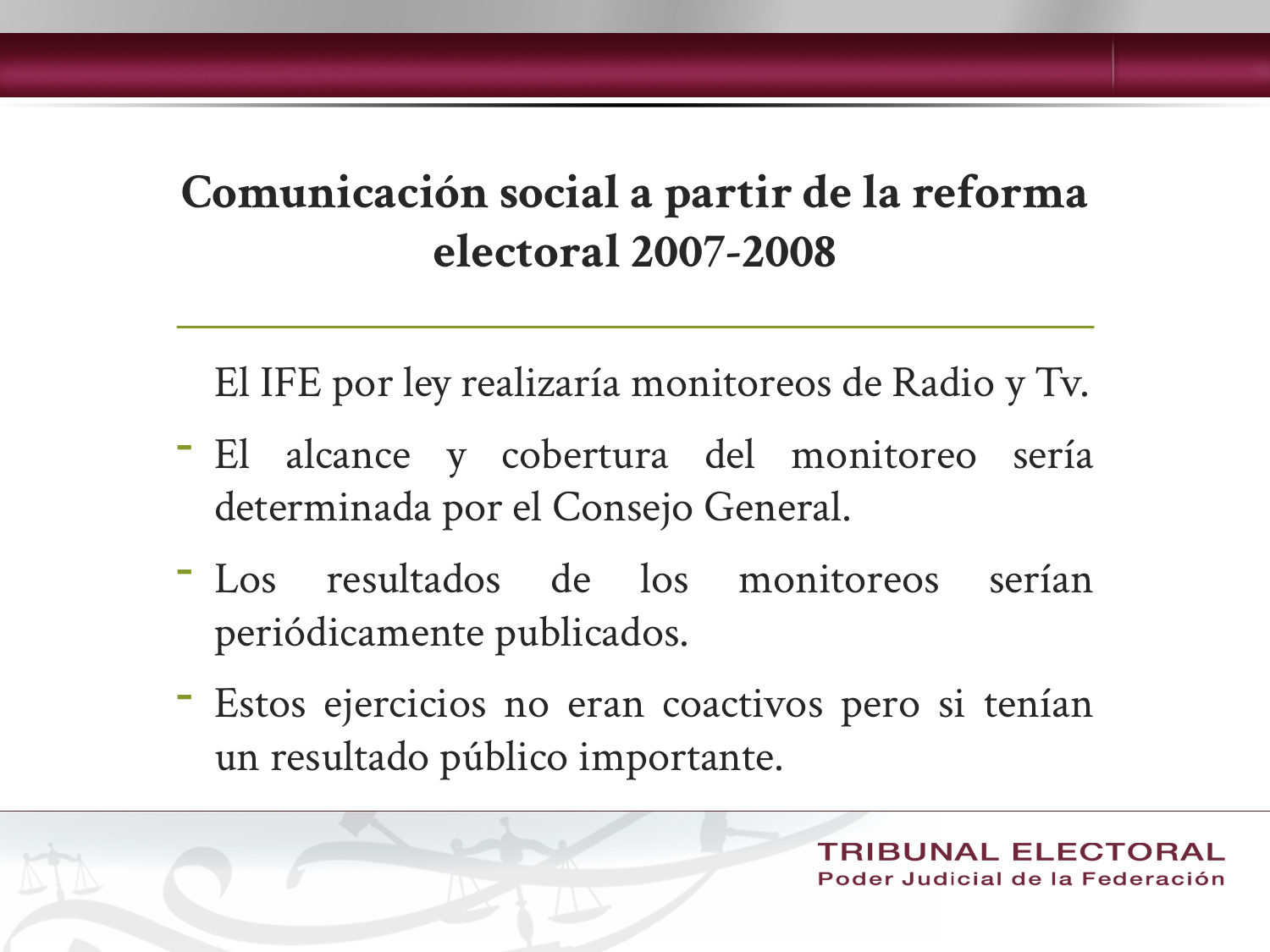

# Comunicación social a partir de la reforma electoral 2007-2008
	El IFE por ley realizaría monitoreos de Radio y Tv.
El alcance y cobertura del monitoreo sería determinada por el Consejo General.
Los resultados de los monitoreos serían periódicamente publicados.
Estos ejercicios no eran coactivos pero si tenían un resultado público importante.